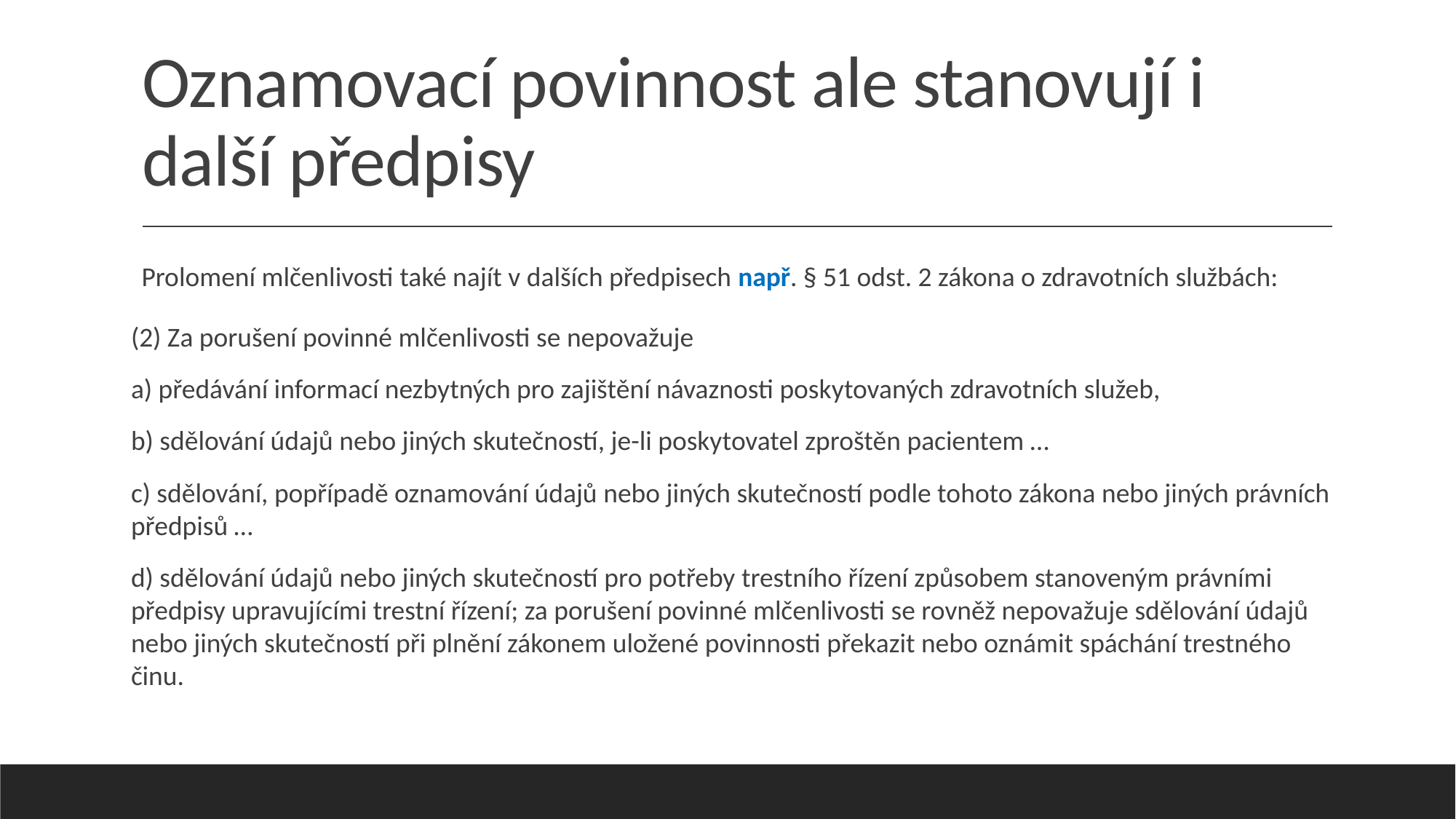

# Oznamovací povinnost ale stanovují i další předpisy
Prolomení mlčenlivosti také najít v dalších předpisech např. § 51 odst. 2 zákona o zdravotních službách:
(2) Za porušení povinné mlčenlivosti se nepovažuje
a) předávání informací nezbytných pro zajištění návaznosti poskytovaných zdravotních služeb,
b) sdělování údajů nebo jiných skutečností, je-li poskytovatel zproštěn pacientem …
c) sdělování, popřípadě oznamování údajů nebo jiných skutečností podle tohoto zákona nebo jiných právních předpisů …
d) sdělování údajů nebo jiných skutečností pro potřeby trestního řízení způsobem stanoveným právními předpisy upravujícími trestní řízení; za porušení povinné mlčenlivosti se rovněž nepovažuje sdělování údajů nebo jiných skutečností při plnění zákonem uložené povinnosti překazit nebo oznámit spáchání trestného činu.